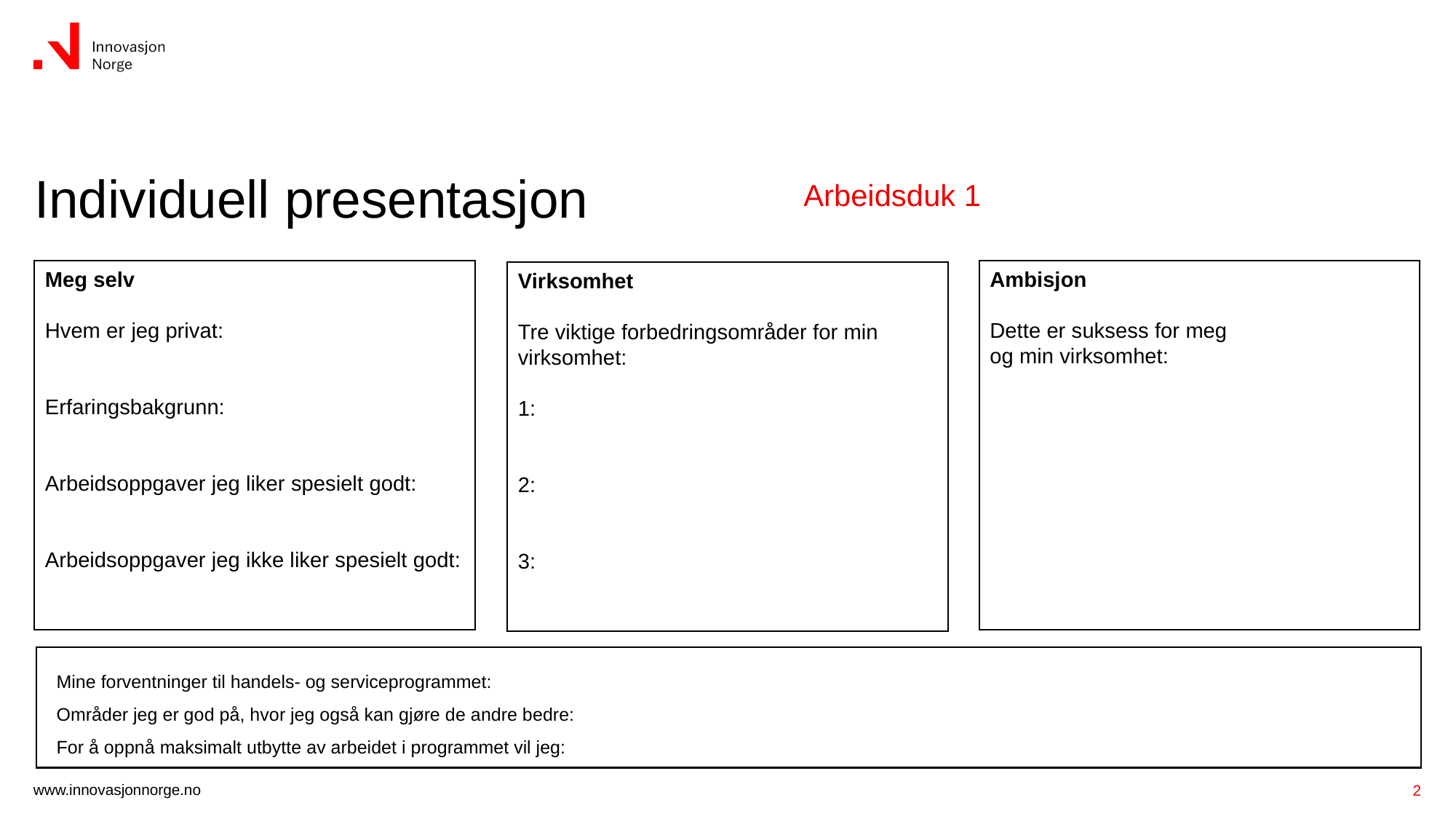

# Individuell presentasjon
Arbeidsduk 1

Meg selv
Hvem er jeg privat:

Erfaringsbakgrunn:

Arbeidsoppgaver jeg liker spesielt godt:

Arbeidsoppgaver jeg ikke liker spesielt godt:
Ambisjon
Dette er suksess for meg
og min virksomhet:

Virksomhet
Tre viktige forbedringsområder for min virksomhet:

1:

2:

3:

Mine forventninger til handels- og serviceprogrammet:
Områder jeg er god på, hvor jeg også kan gjøre de andre bedre:
For å oppnå maksimalt utbytte av arbeidet i programmet vil jeg:
2